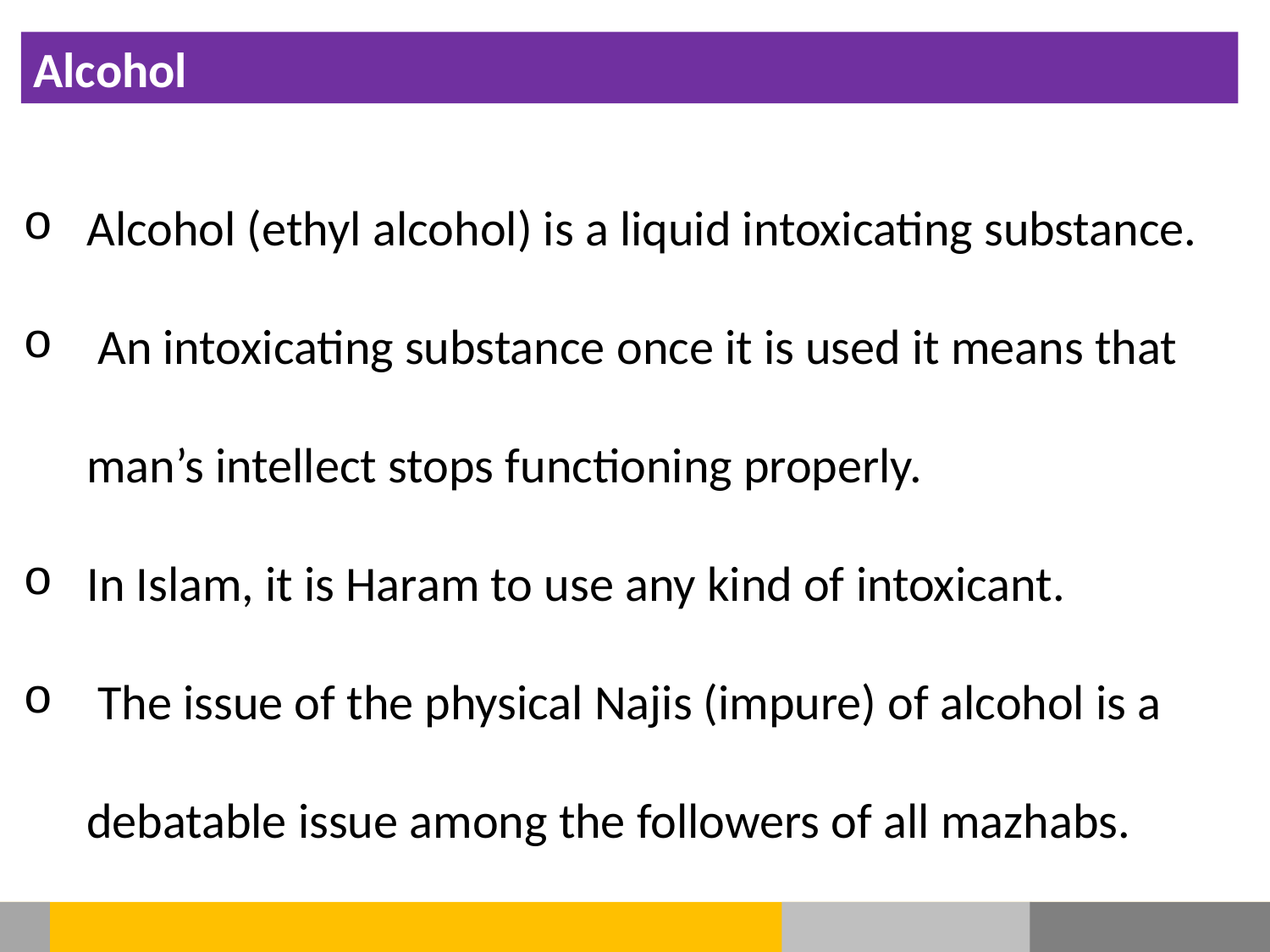

Alcohol
Alcohol (ethyl alcohol) is a liquid intoxicating substance.
 An intoxicating substance once it is used it means that man’s intellect stops functioning properly.
In Islam, it is Haram to use any kind of intoxicant.
 The issue of the physical Najis (impure) of alcohol is a debatable issue among the followers of all mazhabs.